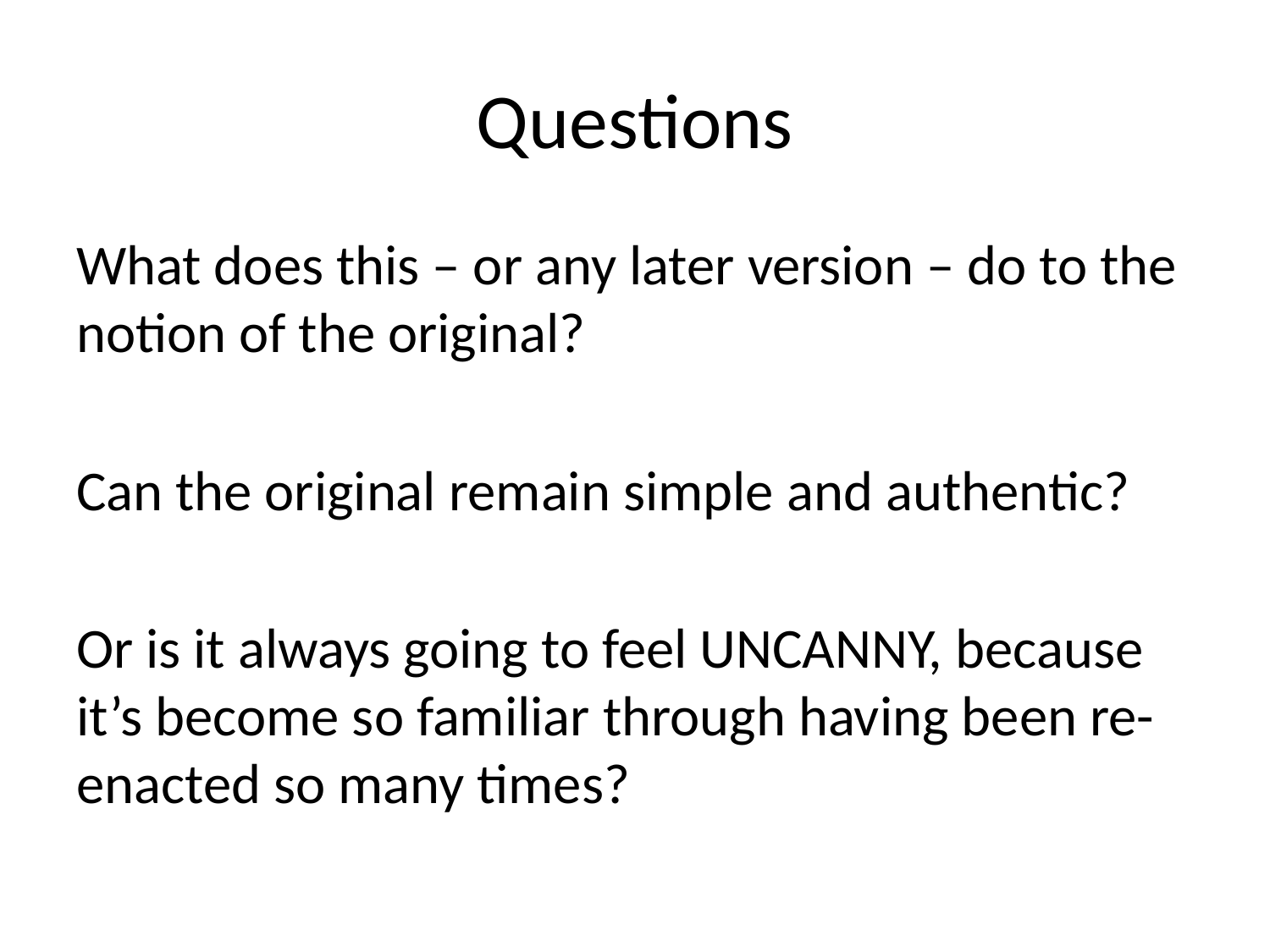

# Questions
What does this – or any later version – do to the notion of the original?

Can the original remain simple and authentic?

Or is it always going to feel UNCANNY, because it’s become so familiar through having been re-enacted so many times?